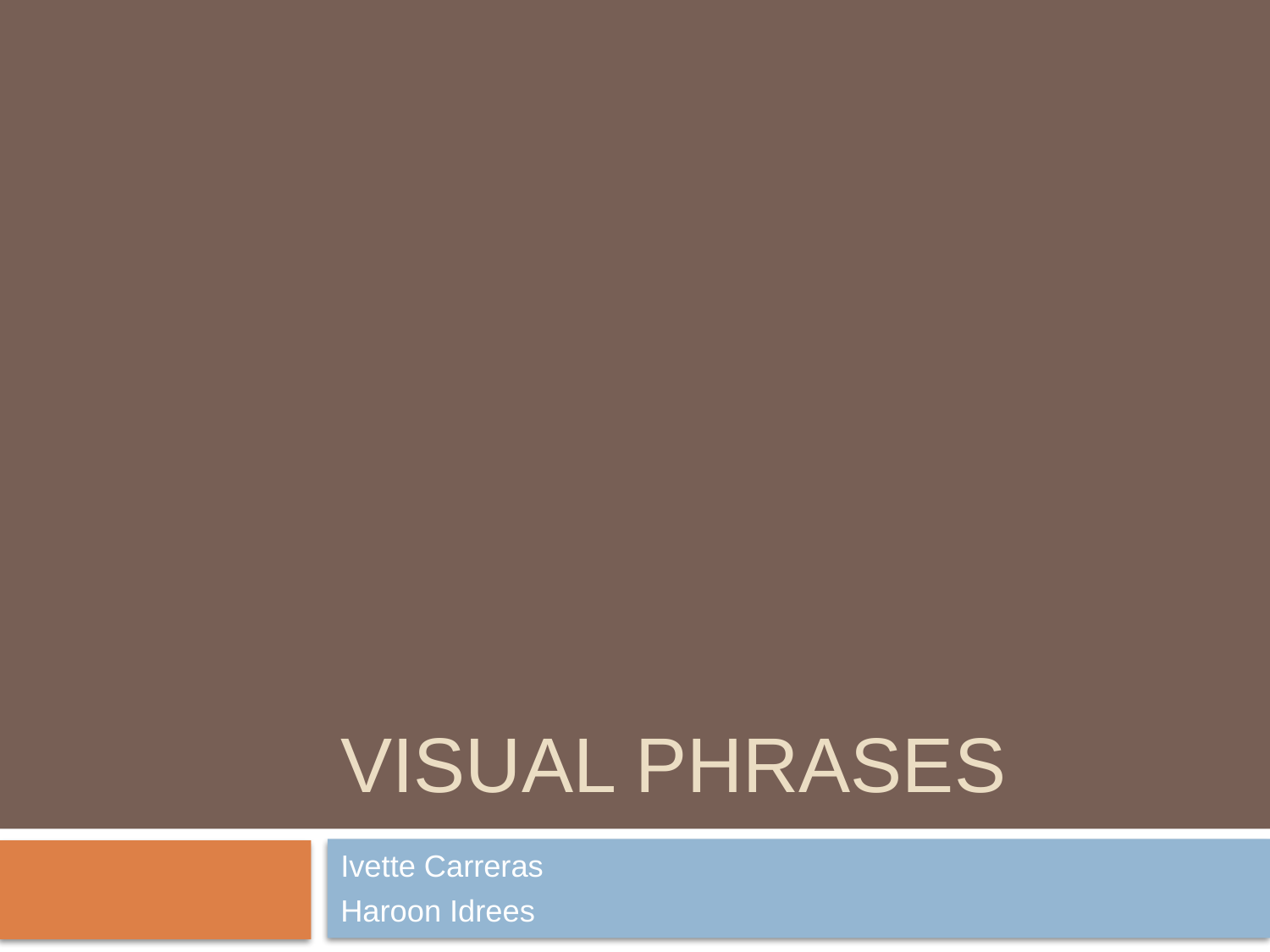

# Visual Phrases
Ivette Carreras
Haroon Idrees